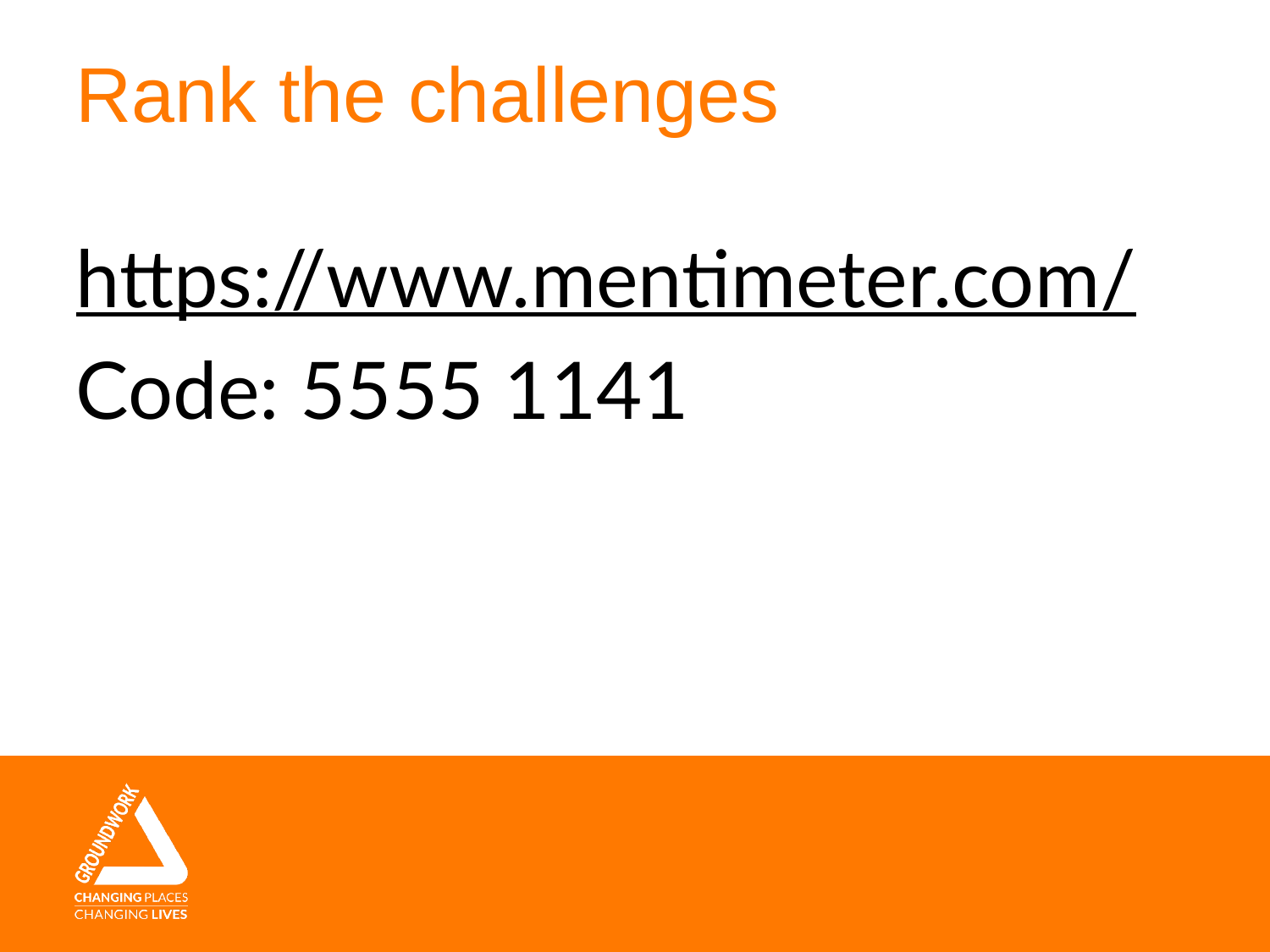

# Rank the challenges
https://www.mentimeter.com/
Code: 5555 1141